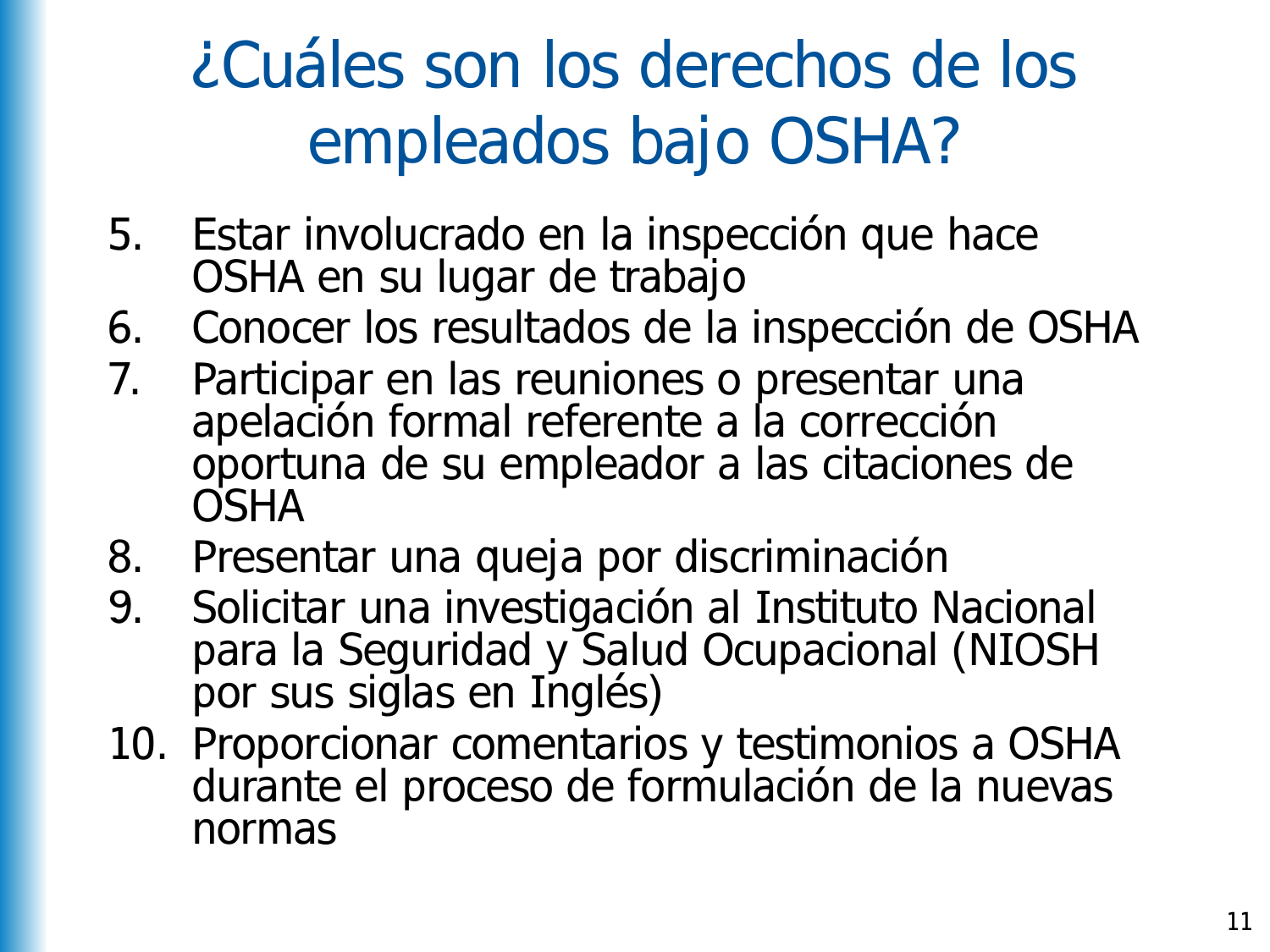

# ¿Cuáles son los derechos de los empleados bajo OSHA?
Estar involucrado en la inspección que hace OSHA en su lugar de trabajo
Conocer los resultados de la inspección de OSHA
Participar en las reuniones o presentar una apelación formal referente a la corrección oportuna de su empleador a las citaciones de OSHA
Presentar una queja por discriminación
Solicitar una investigación al Instituto Nacional para la Seguridad y Salud Ocupacional (NIOSH por sus siglas en Inglés)
Proporcionar comentarios y testimonios a OSHA durante el proceso de formulación de la nuevas normas
11